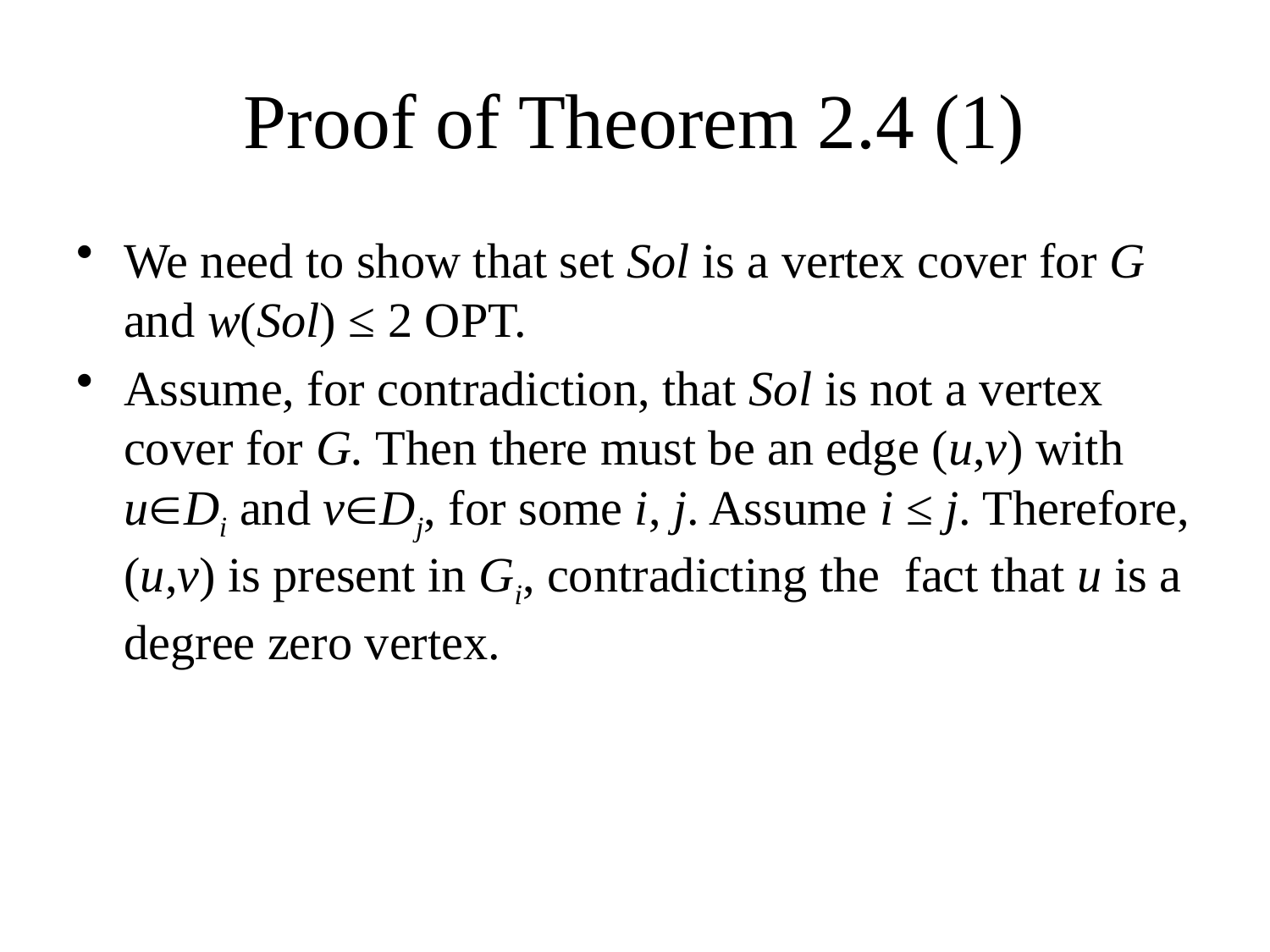

# Proof of Theorem 2.4 (1)
We need to show that set Sol is a vertex cover for G and w(Sol) ≤ 2 OPT.
Assume, for contradiction, that Sol is not a vertex cover for G. Then there must be an edge (u,v) with u∈Di and v∈Dj, for some i, j. Assume i ≤ j. Therefore, (u,v) is present in Gi, contradicting the  fact that u is a degree zero vertex.